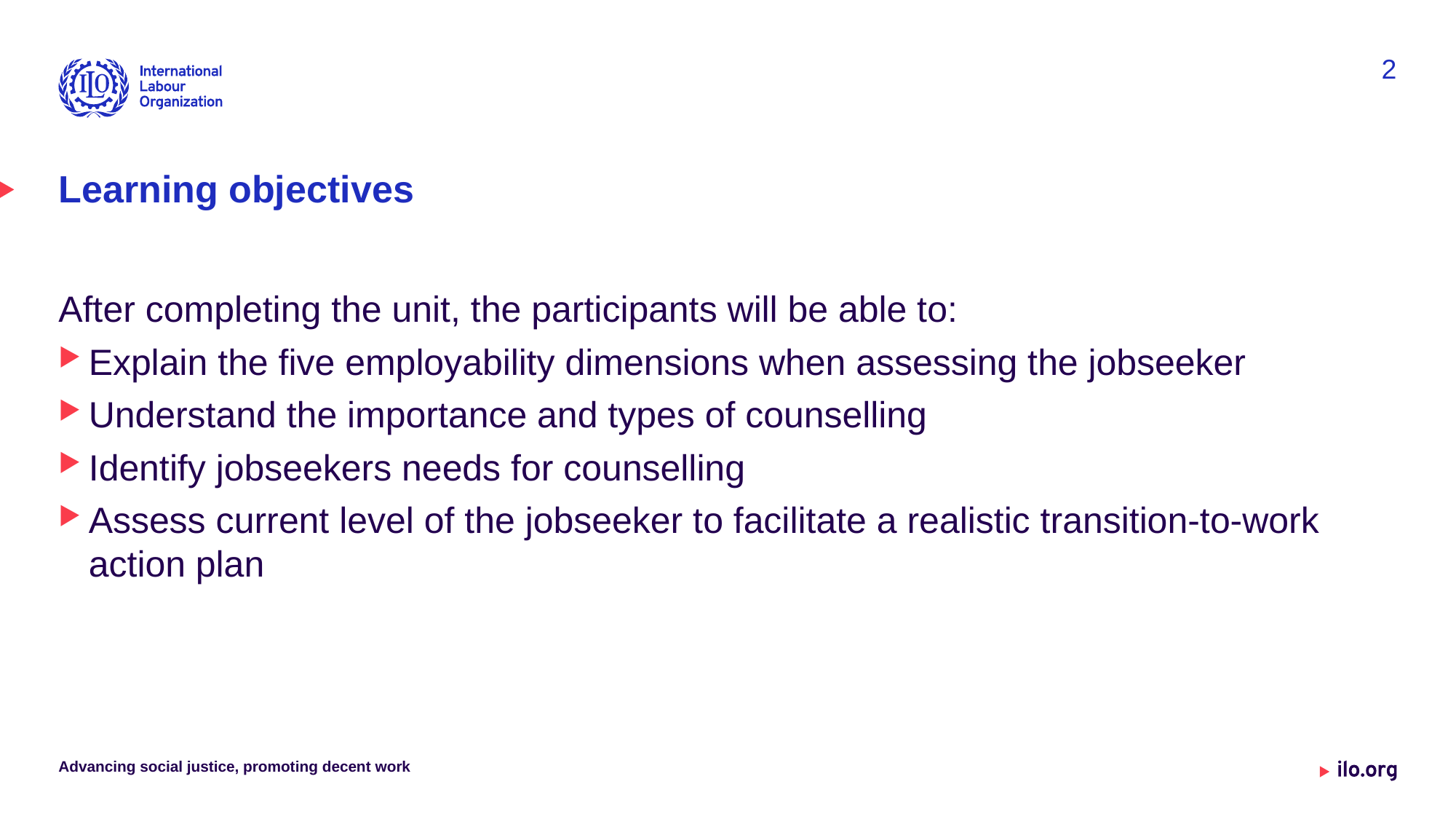

2
# Learning objectives
After completing the unit, the participants will be able to:
Explain the five employability dimensions when assessing the jobseeker
Understand the importance and types of counselling
Identify jobseekers needs for counselling
Assess current level of the jobseeker to facilitate a realistic transition-to-work action plan

Advancing social justice, promoting decent work
Date: Monday / 01 / October / 2019